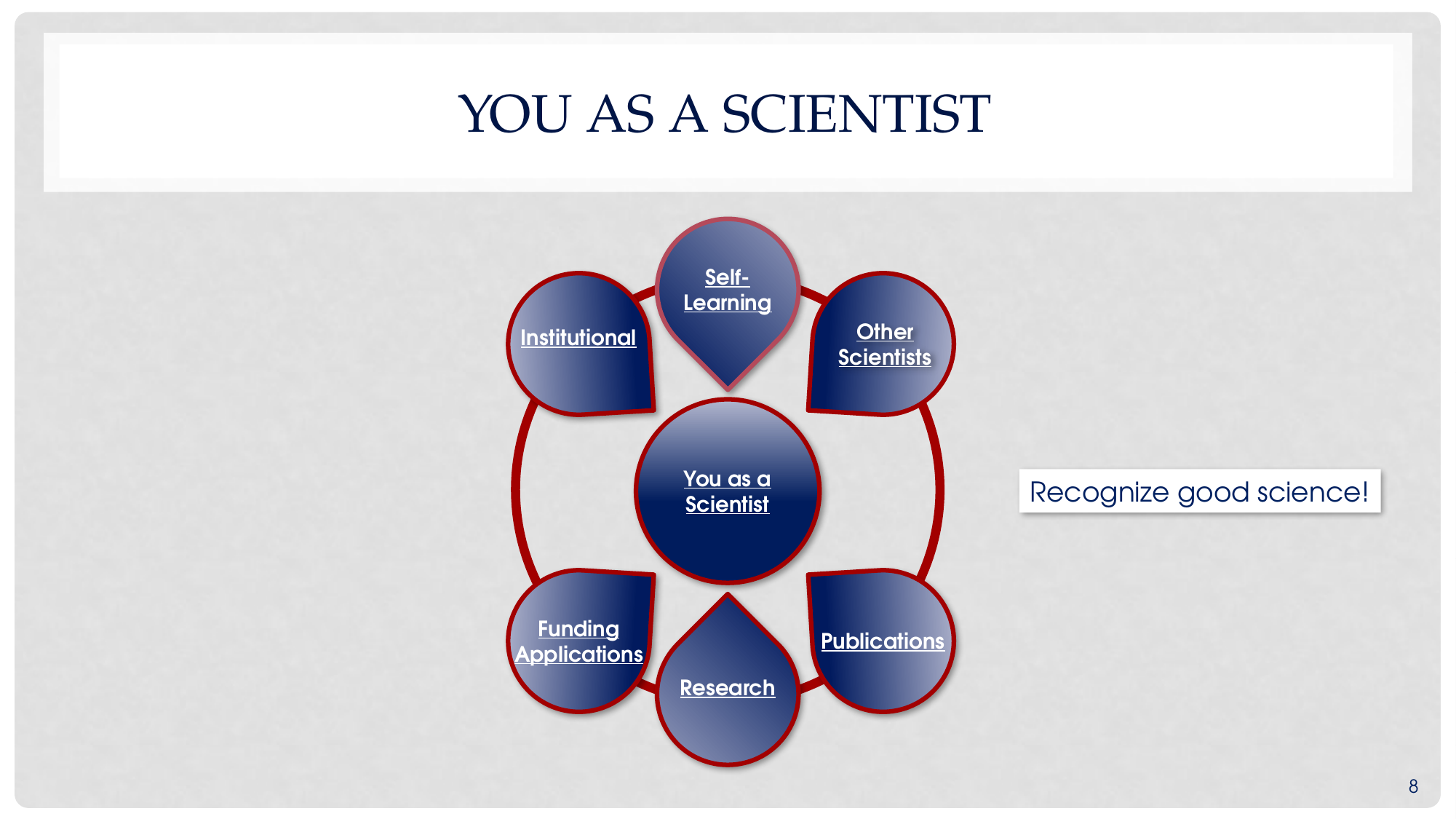

# YOU as A SCIENTIst

Self-
Learning

Other
Scientists
Institutional

You as a
Scientist

Funding
Applications
Publications

Research
Recognize good science!
8